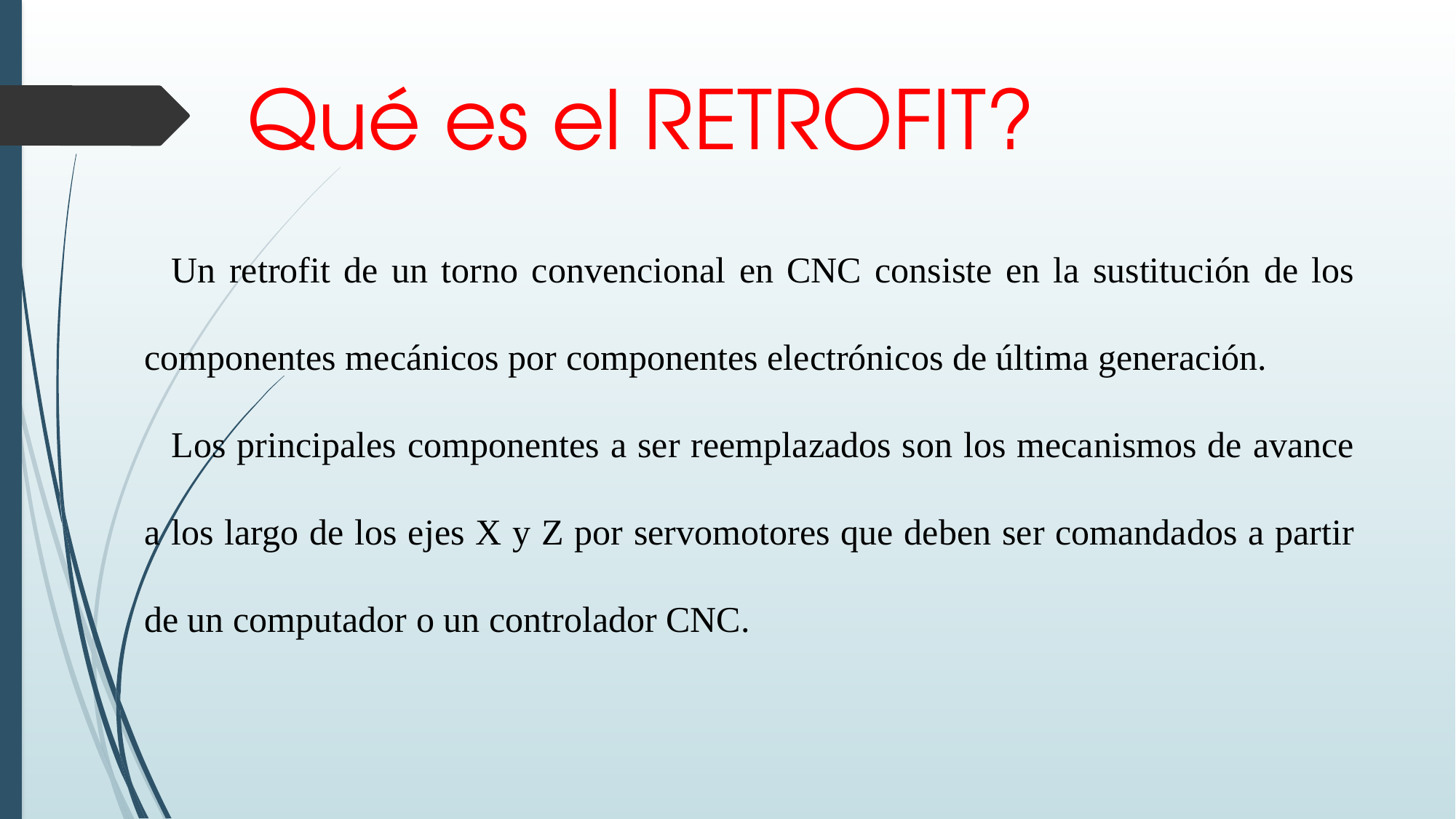

Qué es el RETROFIT?
Un retrofit de un torno convencional en CNC consiste en la sustitución de los componentes mecánicos por componentes electrónicos de última generación.
Los principales componentes a ser reemplazados son los mecanismos de avance a los largo de los ejes X y Z por servomotores que deben ser comandados a partir de un computador o un controlador CNC.